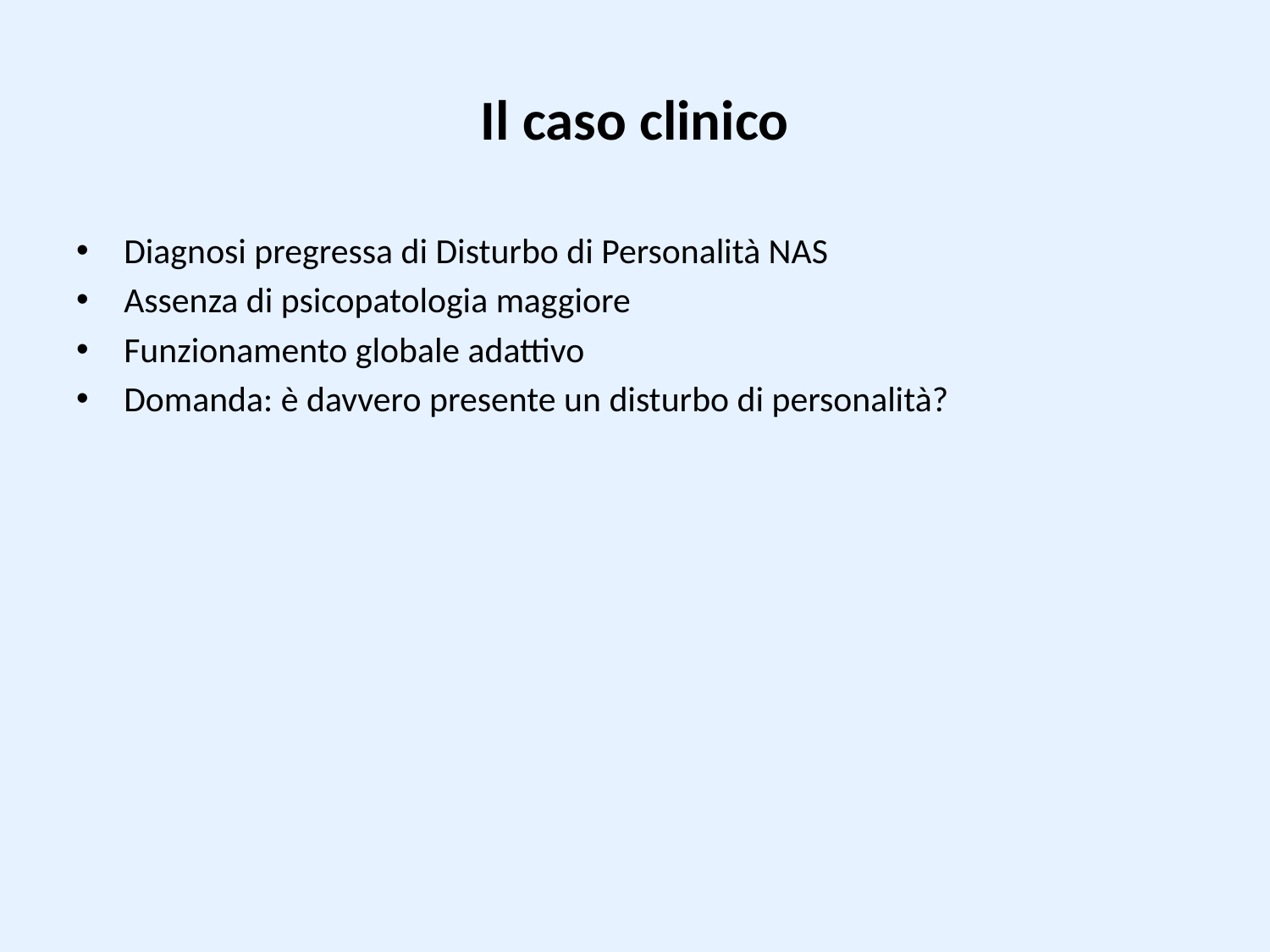

# Il caso clinico
Diagnosi pregressa di Disturbo di Personalità NAS
Assenza di psicopatologia maggiore
Funzionamento globale adattivo
Domanda: è davvero presente un disturbo di personalità?